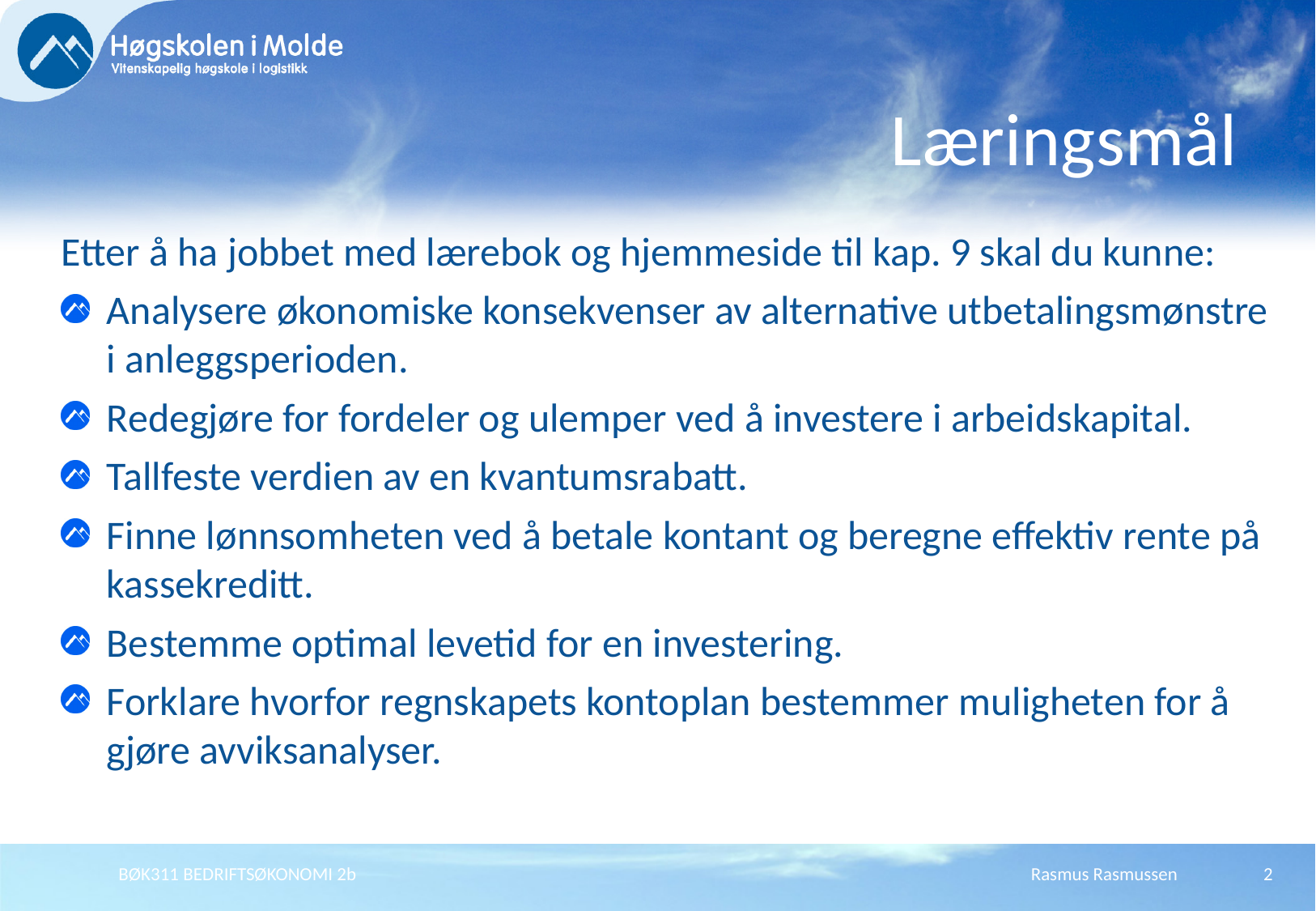

# Læringsmål
Etter å ha jobbet med lærebok og hjemmeside til kap. 9 skal du kunne:
Analysere økonomiske konsekvenser av alternative utbetalingsmønstre i anleggsperioden.
Redegjøre for fordeler og ulemper ved å investere i arbeidskapital.
Tallfeste verdien av en kvantumsrabatt.
Finne lønnsomheten ved å betale kontant og beregne effektiv rente på kassekreditt.
Bestemme optimal levetid for en investering.
Forklare hvorfor regnskapets kontoplan bestemmer muligheten for å gjøre avviksanalyser.
BØK311 BEDRIFTSØKONOMI 2b
Rasmus Rasmussen
2